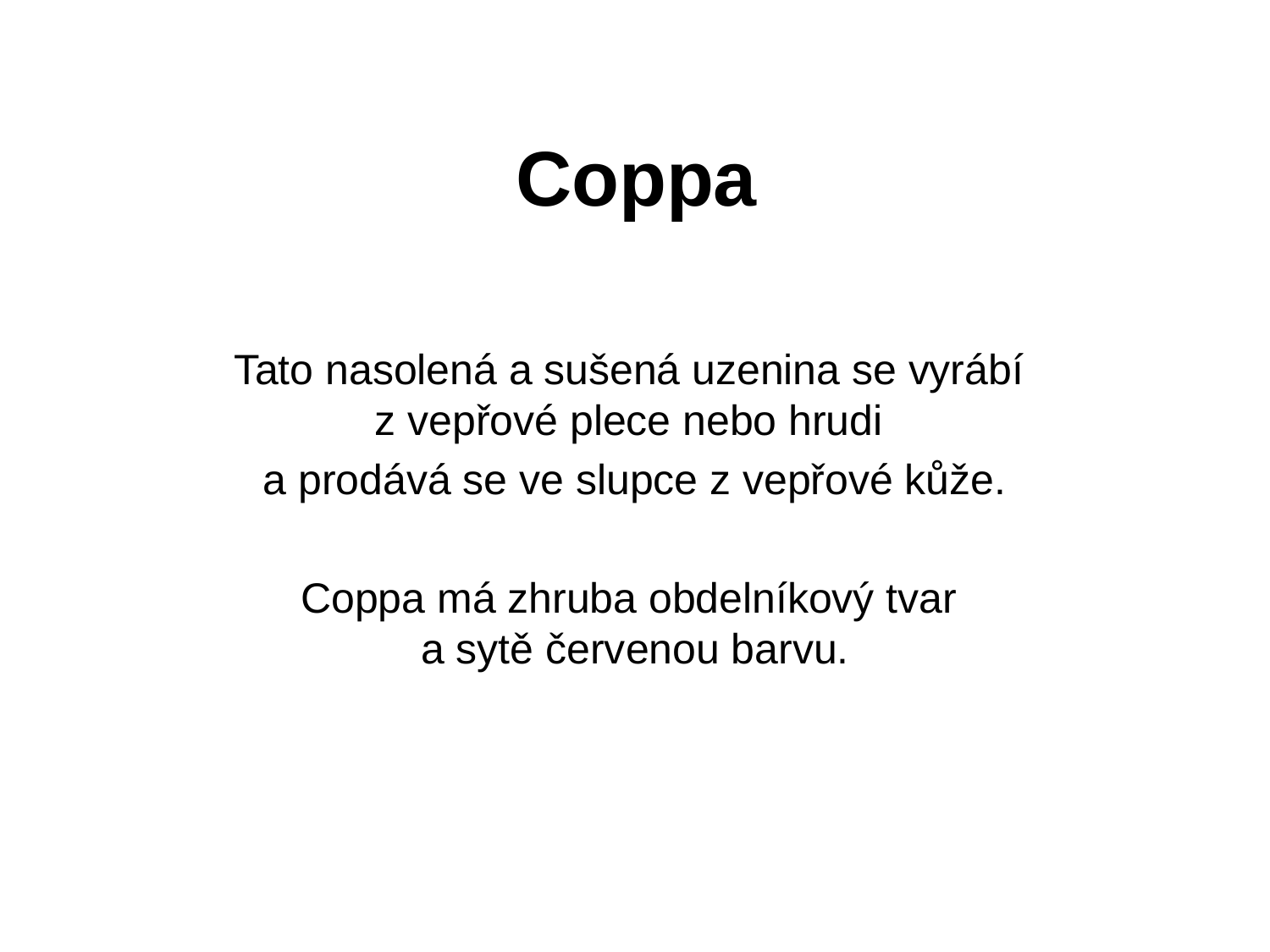

# Coppa
Tato nasolená a sušená uzenina se vyrábí
z vepřové plece nebo hrudi
a prodává se ve slupce z vepřové kůže.

Coppa má zhruba obdelníkový tvar
a sytě červenou barvu.